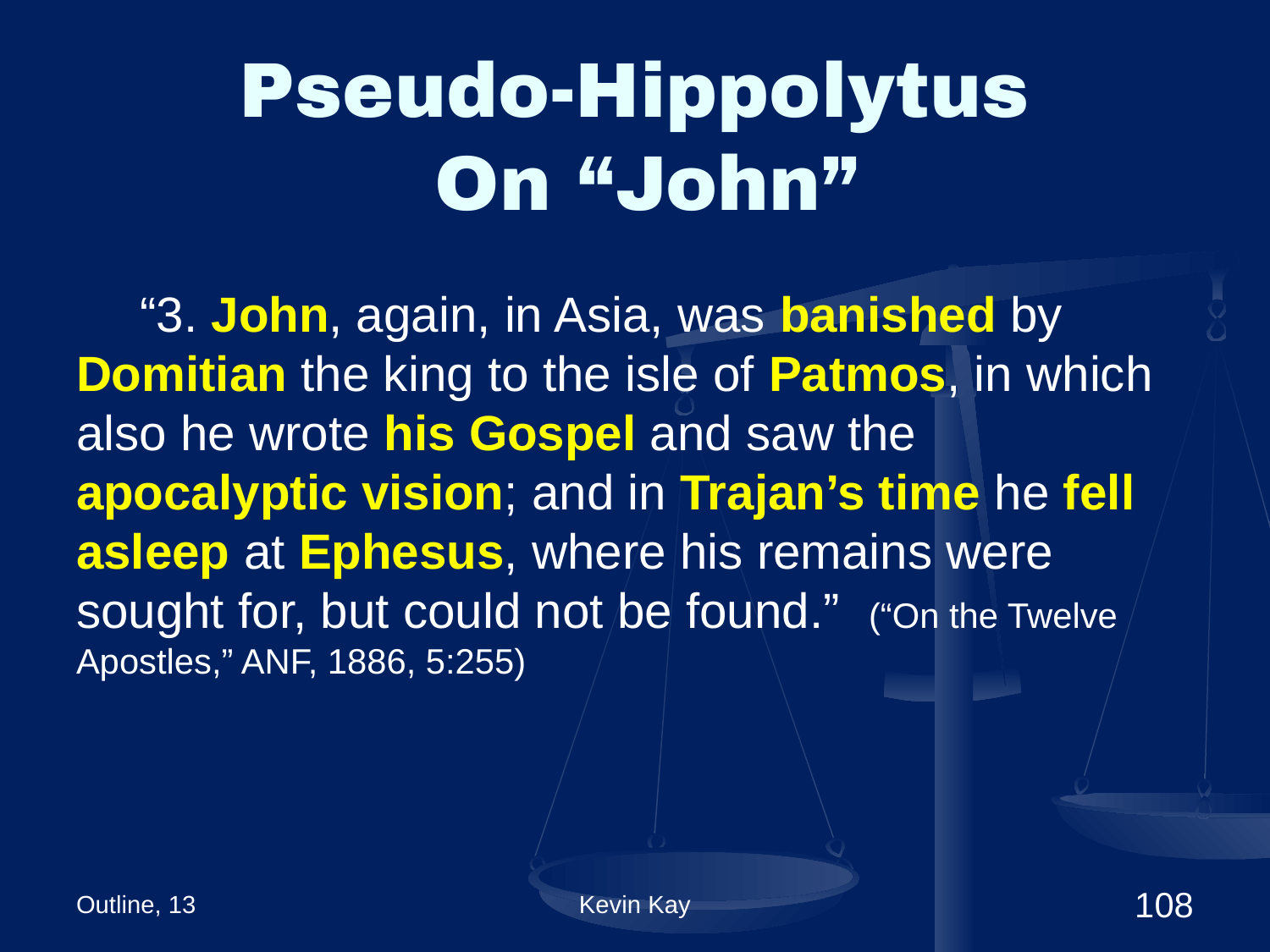

# Pseudo-Hippolytus On “John”
“3. John, again, in Asia, was banished by Domitian the king to the isle of Patmos, in which also he wrote his Gospel and saw the apocalyptic vision; and in Trajan’s time he fell asleep at Ephesus, where his remains were sought for, but could not be found.”  (“On the Twelve Apostles,” ANF, 1886, 5:255)
Outline, 13
Kevin Kay
108